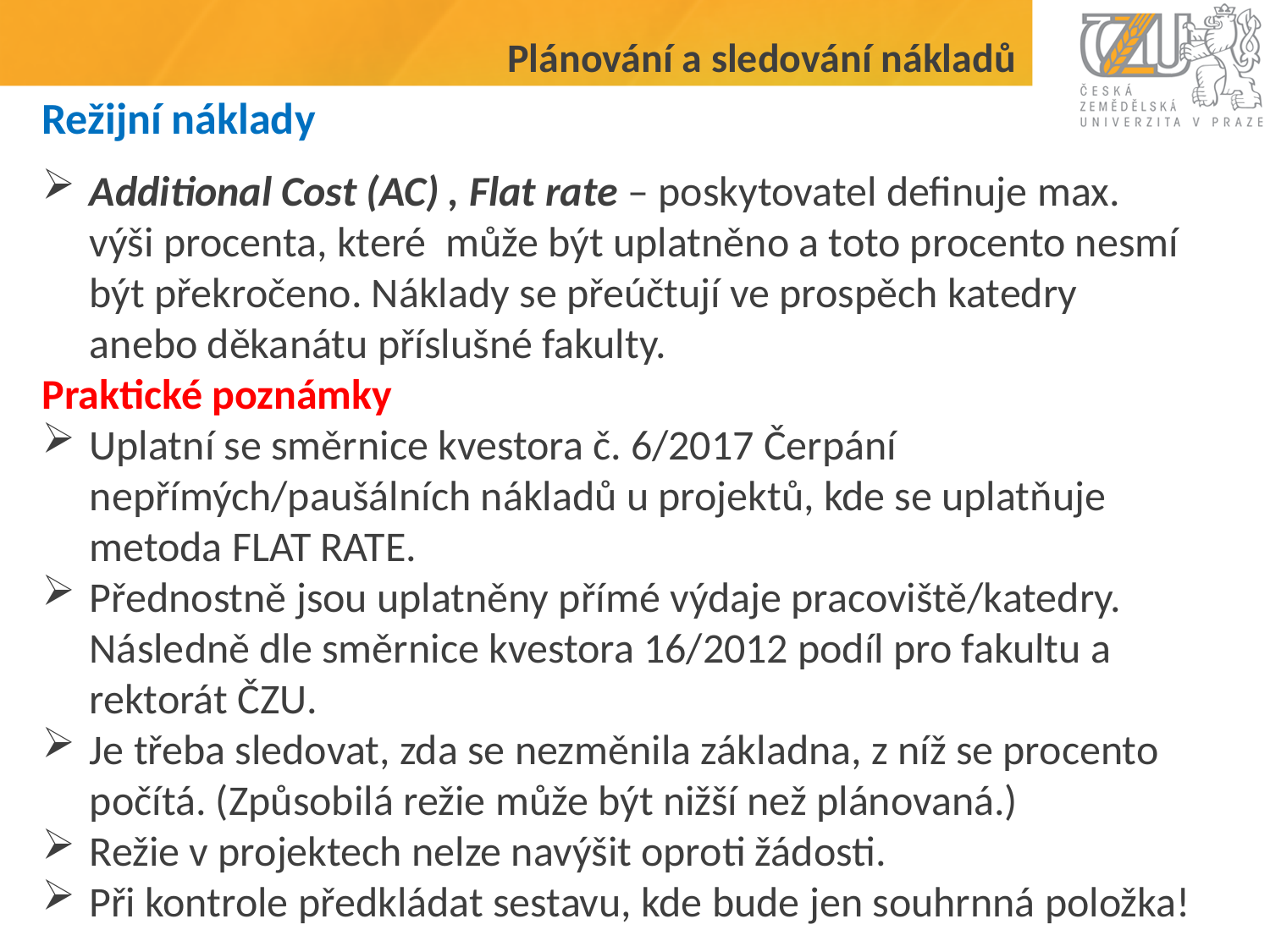

Plánování a sledování nákladů
# Režijní náklady
Additional Cost (AC) , Flat rate – poskytovatel definuje max. výši procenta, které  může být uplatněno a toto procento nesmí být překročeno. Náklady se přeúčtují ve prospěch katedry anebo děkanátu příslušné fakulty.
Praktické poznámky
Uplatní se směrnice kvestora č. 6/2017 Čerpání nepřímých/paušálních nákladů u projektů, kde se uplatňuje metoda FLAT RATE.
Přednostně jsou uplatněny přímé výdaje pracoviště/katedry. Následně dle směrnice kvestora 16/2012 podíl pro fakultu a rektorát ČZU.
Je třeba sledovat, zda se nezměnila základna, z níž se procento počítá. (Způsobilá režie může být nižší než plánovaná.)
Režie v projektech nelze navýšit oproti žádosti.
Při kontrole předkládat sestavu, kde bude jen souhrnná položka!